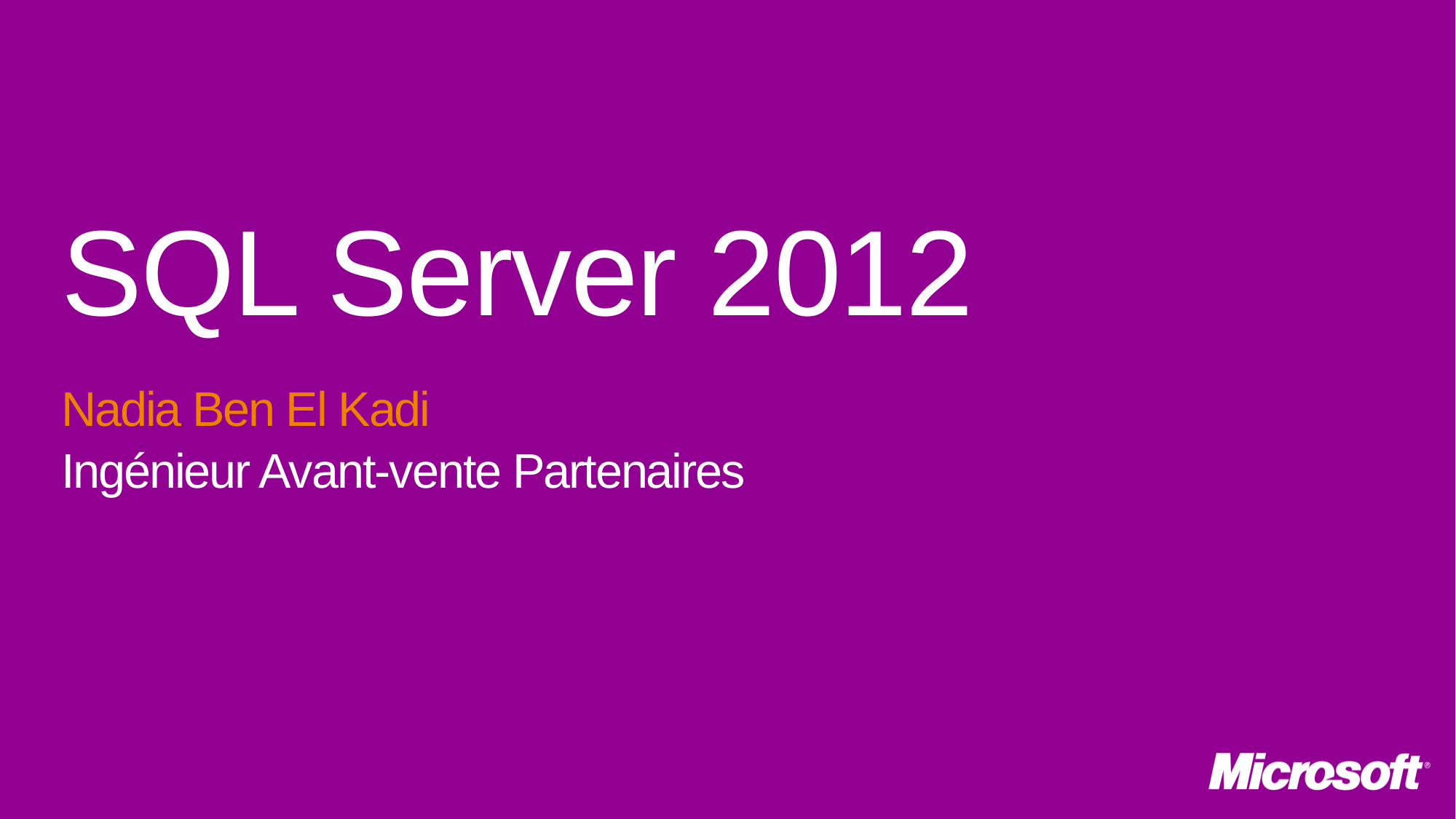

SQL Server 2012
Nadia Ben El Kadi
Ingénieur Avant-vente Partenaires